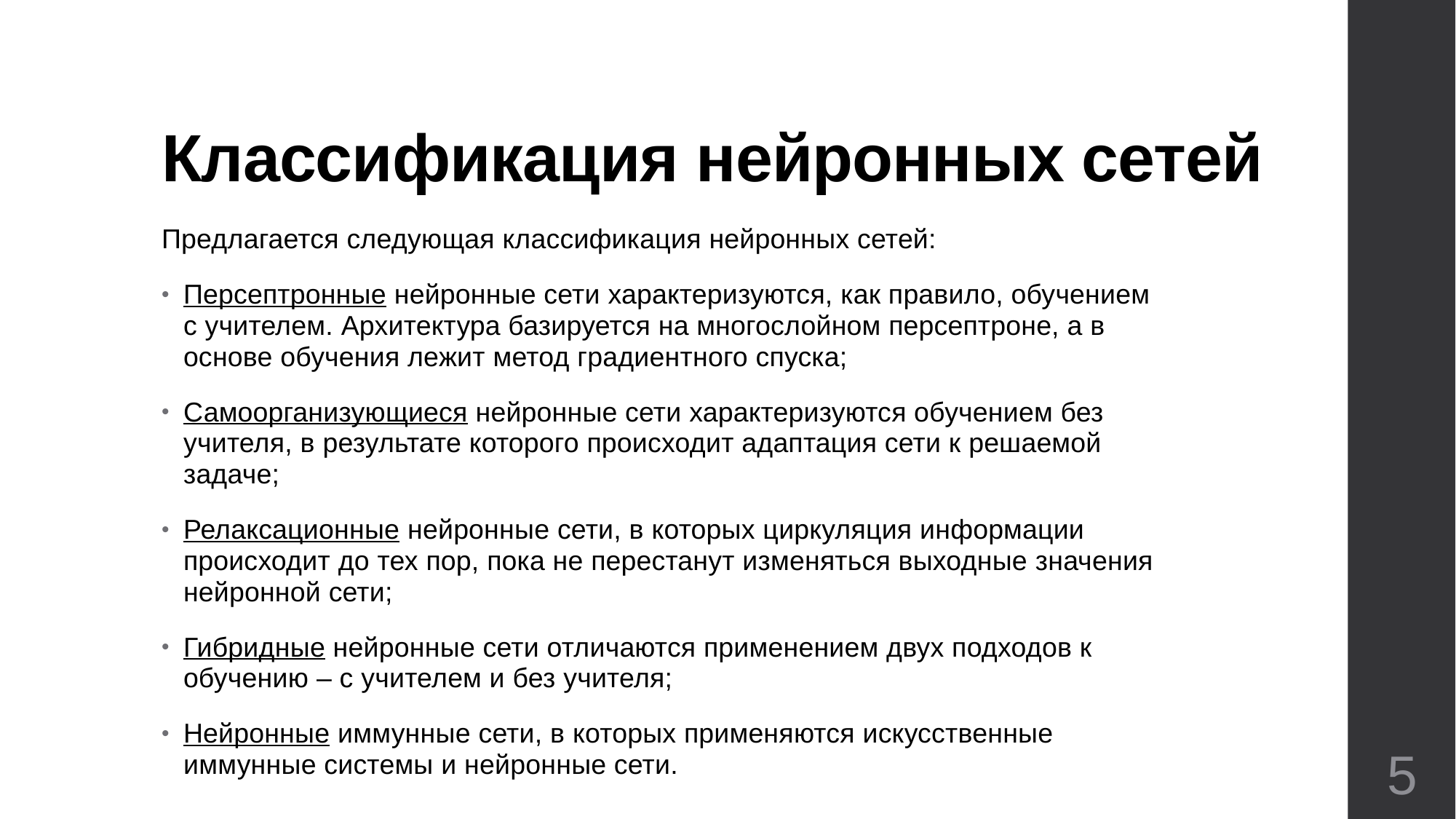

# Классификация нейронных сетей
Предлагается следующая классификация нейронных сетей:
Персептронные нейронные сети характеризуются, как правило, обучением с учителем. Архитектура базируется на многослойном персептроне, а в основе обучения лежит метод градиентного спуска;
Самоорганизующиеся нейронные сети характеризуются обучением без учителя, в результате которого происходит адаптация сети к решаемой задаче;
Релаксационные нейронные сети, в которых циркуляция информации происходит до тех пор, пока не перестанут изменяться выходные значения нейронной сети;
Гибридные нейронные сети отличаются применением двух подходов к обучению – с учителем и без учителя;
Нейронные иммунные сети, в которых применяются искусственные иммунные системы и нейронные сети.
5